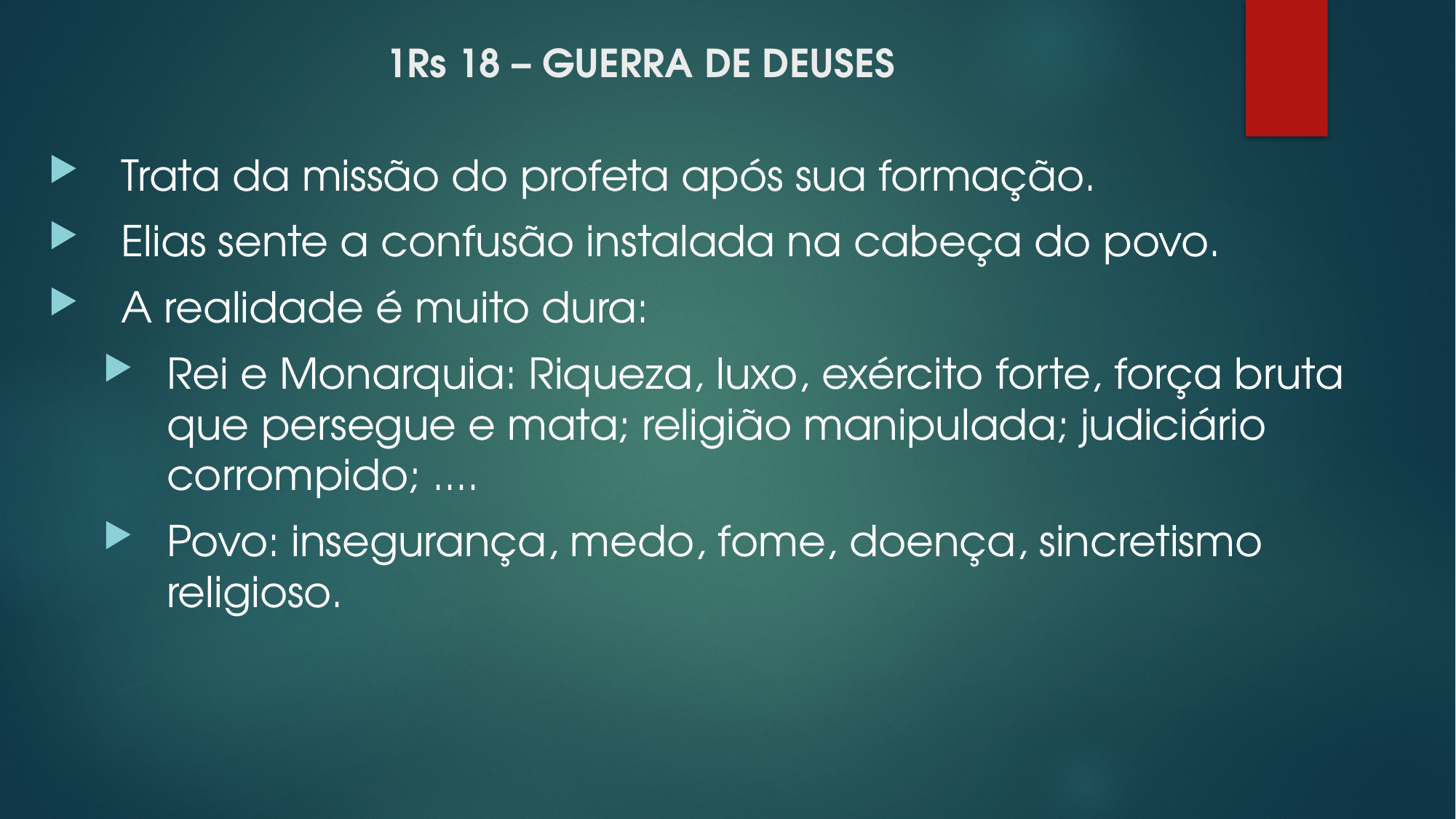

# 1Rs 18 – GUERRA DE DEUSES
Trata da missão do profeta após sua formação.
Elias sente a confusão instalada na cabeça do povo.
A realidade é muito dura:
Rei e Monarquia: Riqueza, luxo, exército forte, força bruta que persegue e mata; religião manipulada; judiciário corrompido; ....
Povo: insegurança, medo, fome, doença, sincretismo religioso.